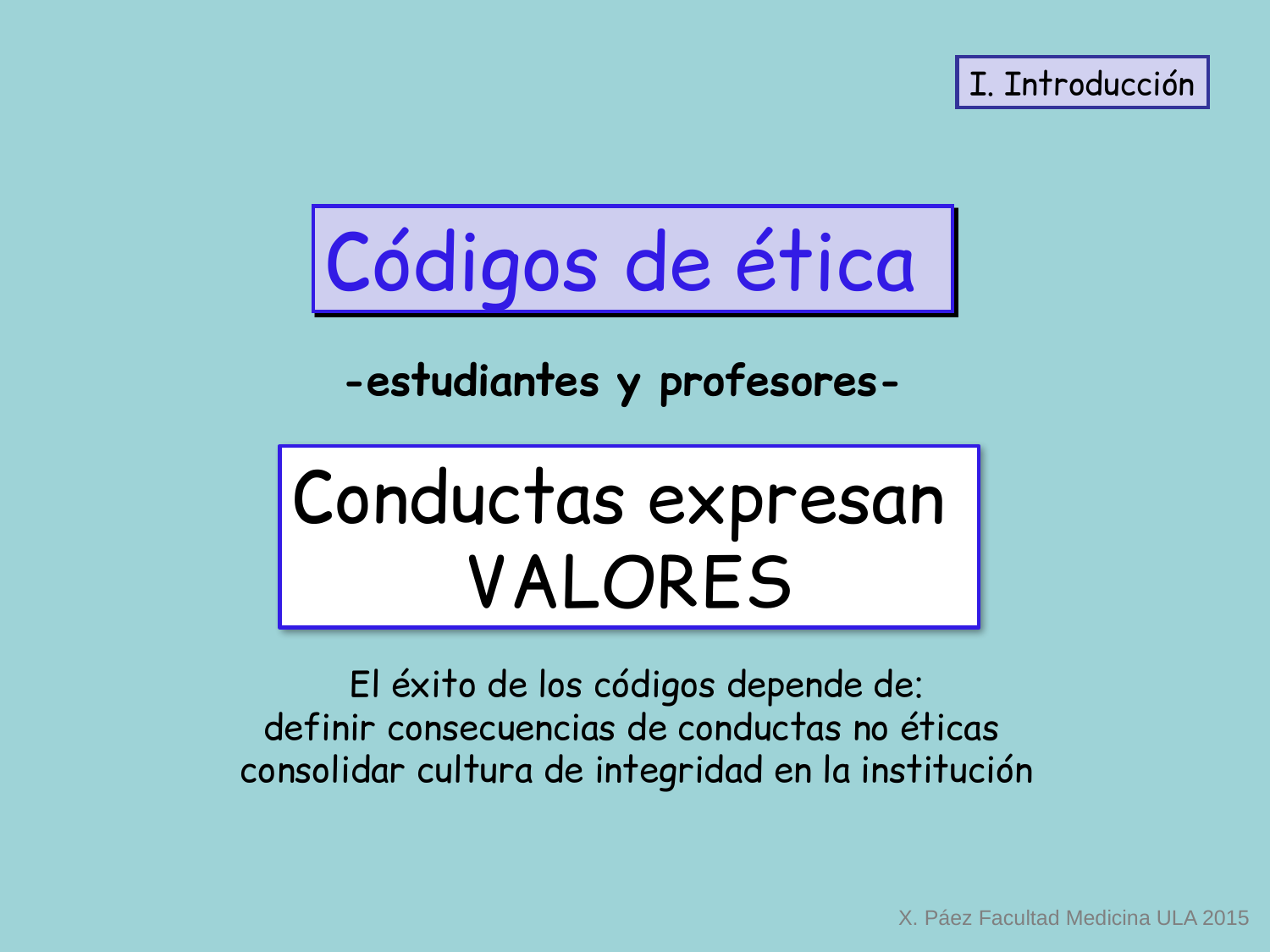

I. Introducción
Códigos de ética
-estudiantes y profesores-
Conductas expresan
VALORES
El éxito de los códigos depende de:
definir consecuencias de conductas no éticas
consolidar cultura de integridad en la institución
X. Páez Facultad Medicina ULA 2015